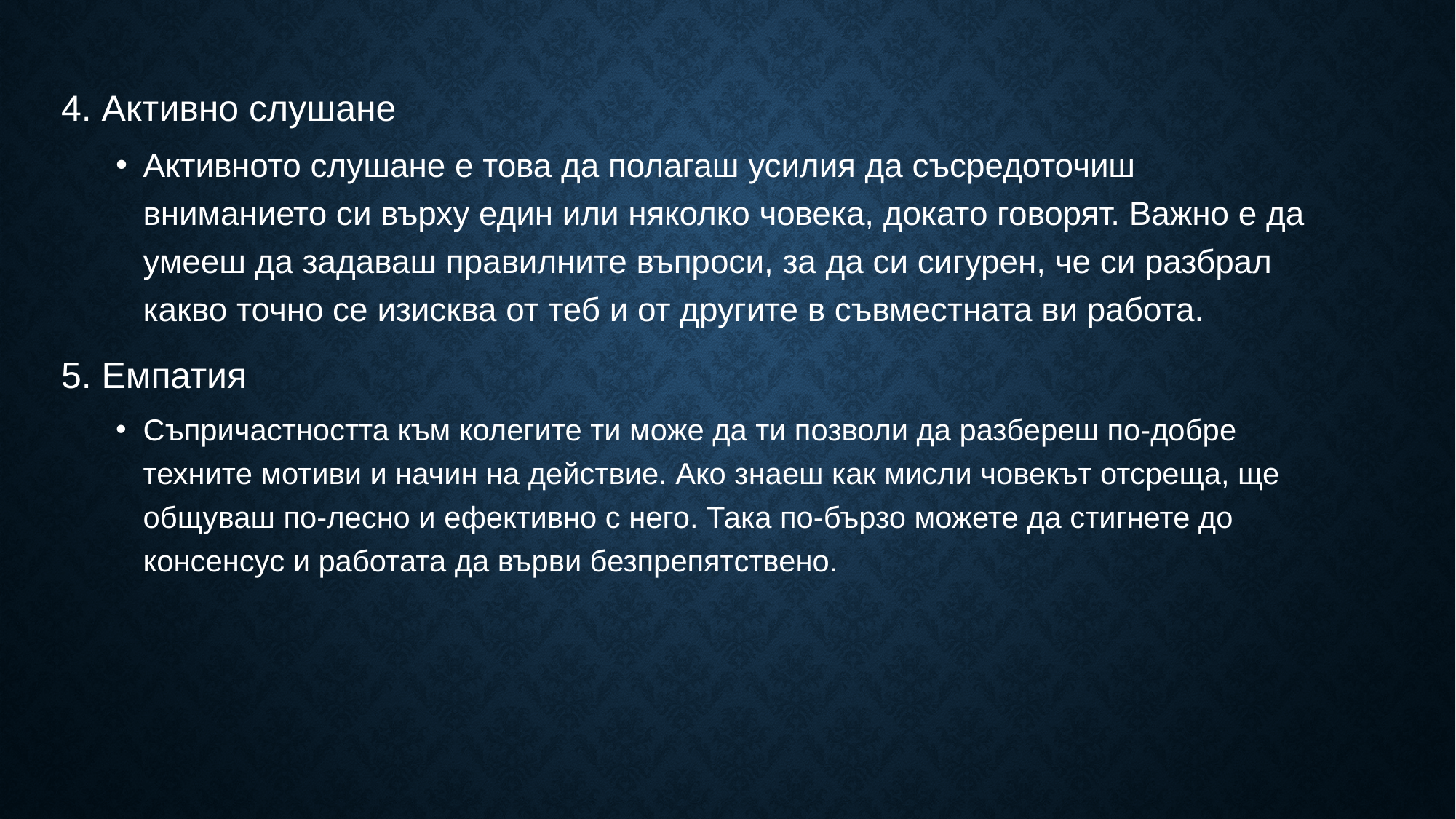

4. Активно слушане
Активното слушане е това да полагаш усилия да съсредоточиш вниманието си върху един или няколко човека, докато говорят. Важно е да умееш да задаваш правилните въпроси, за да си сигурен, че си разбрал какво точно се изисква от теб и от другите в съвместната ви работа.
5. Емпатия
Съпричастността към колегите ти може да ти позволи да разбереш по-добре техните мотиви и начин на действие. Ако знаеш как мисли човекът отсреща, ще общуваш по-лесно и ефективно с него. Така по-бързо можете да стигнете до консенсус и работата да върви безпрепятствено.